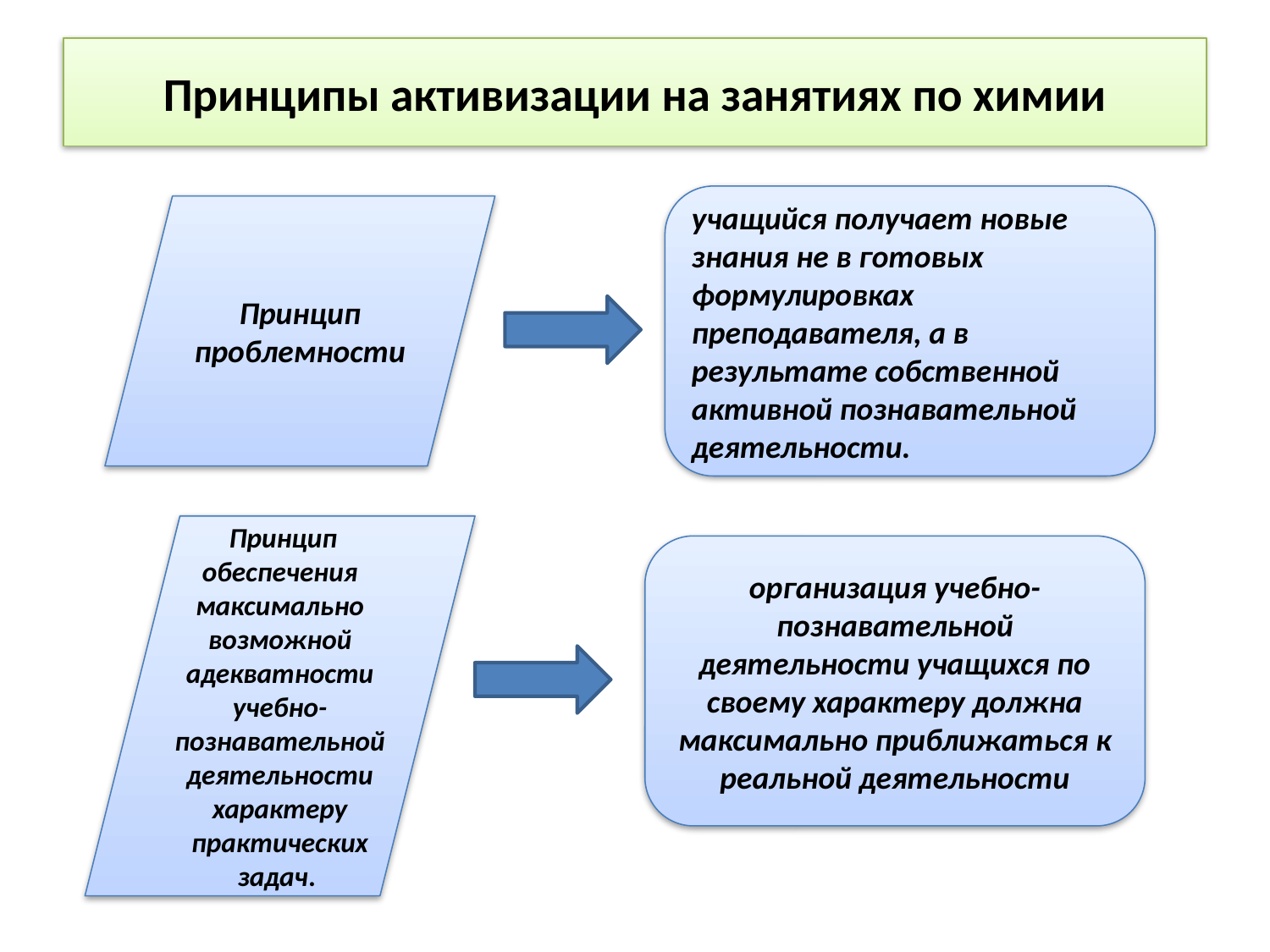

# Принципы активизации на занятиях по химии

учащийся получает новые знания не в готовых формулировках преподавателя, а в результате собственной активной познавательной деятельности.
Принцип проблемности

 Принцип обеспечения максимально возможной адекватности учебно-познавательной деятельности характеру практических задач.
организация учебно-познавательной деятельности учащихся по своему характеру должна максимально приближаться к реальной деятельности